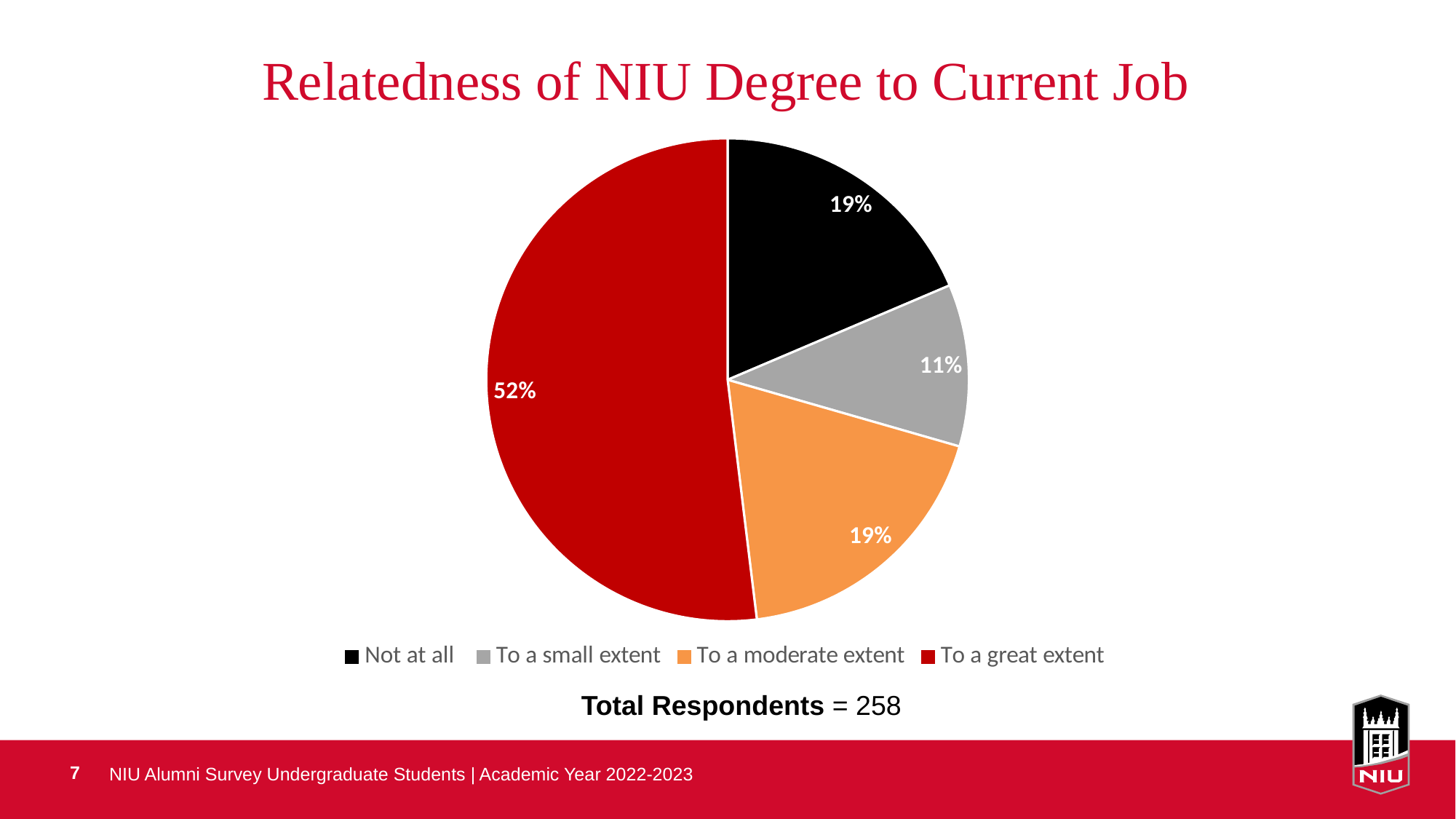

# Relatedness of NIU Degree to Current Job

### Chart

| Category |  |
|---|---|
| Not at all  | 0.18604651162790697 |
| To a small extent | 0.10852713178294573 |
| To a moderate extent | 0.18604651162790697 |
| To a great extent  | 0.5193798449612403 |

### Chart

| Category |
|---|
n = 335
Total Respondents = 258
NIU Alumni Survey Undergraduate Students | Academic Year 2022-2023
7